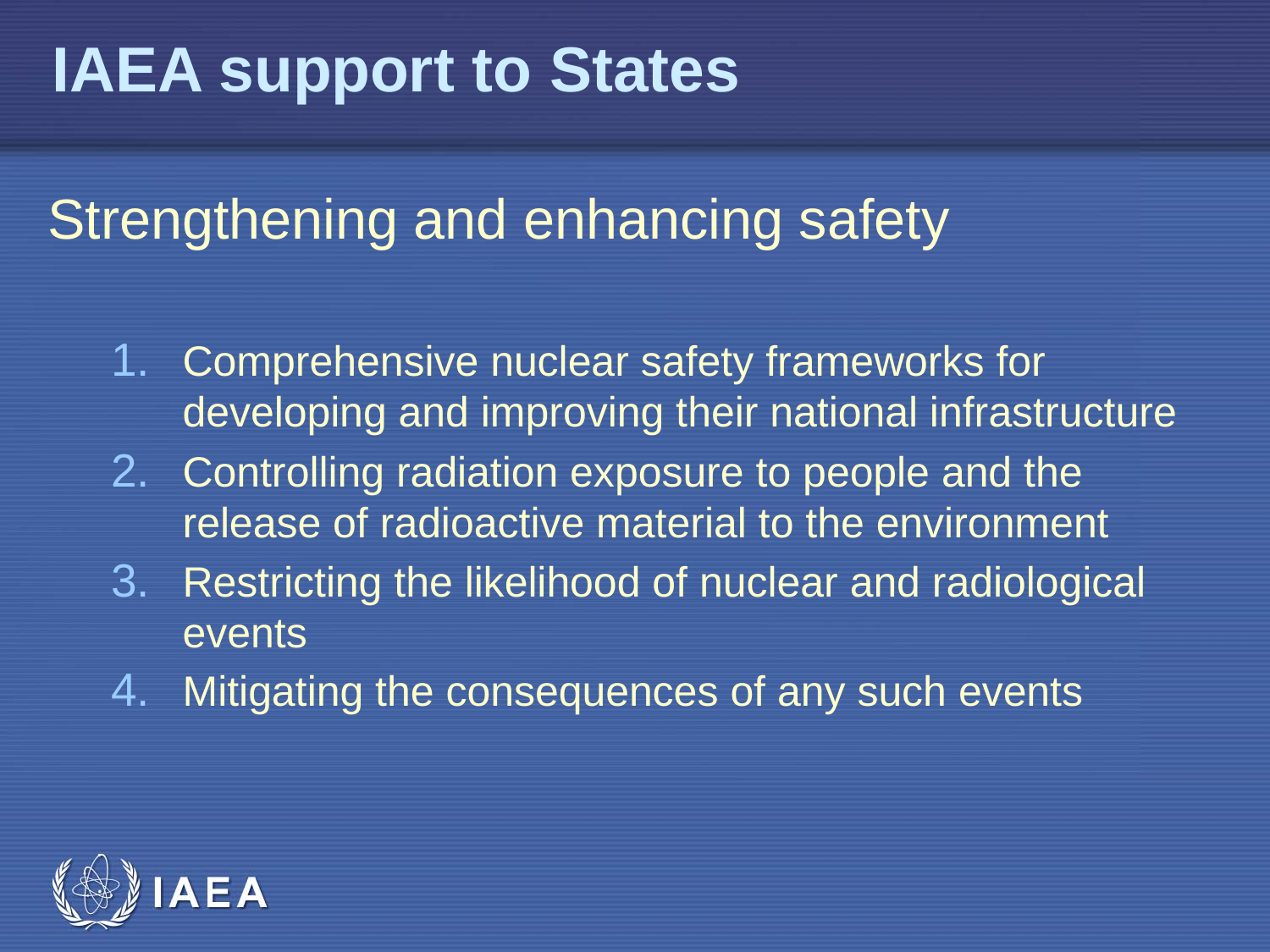

# IAEA support to States
Strengthening and enhancing safety

Comprehensive nuclear safety frameworks for developing and improving their national infrastructure
Controlling radiation exposure to people and the release of radioactive material to the environment
Restricting the likelihood of nuclear and radiological events
Mitigating the consequences of any such events